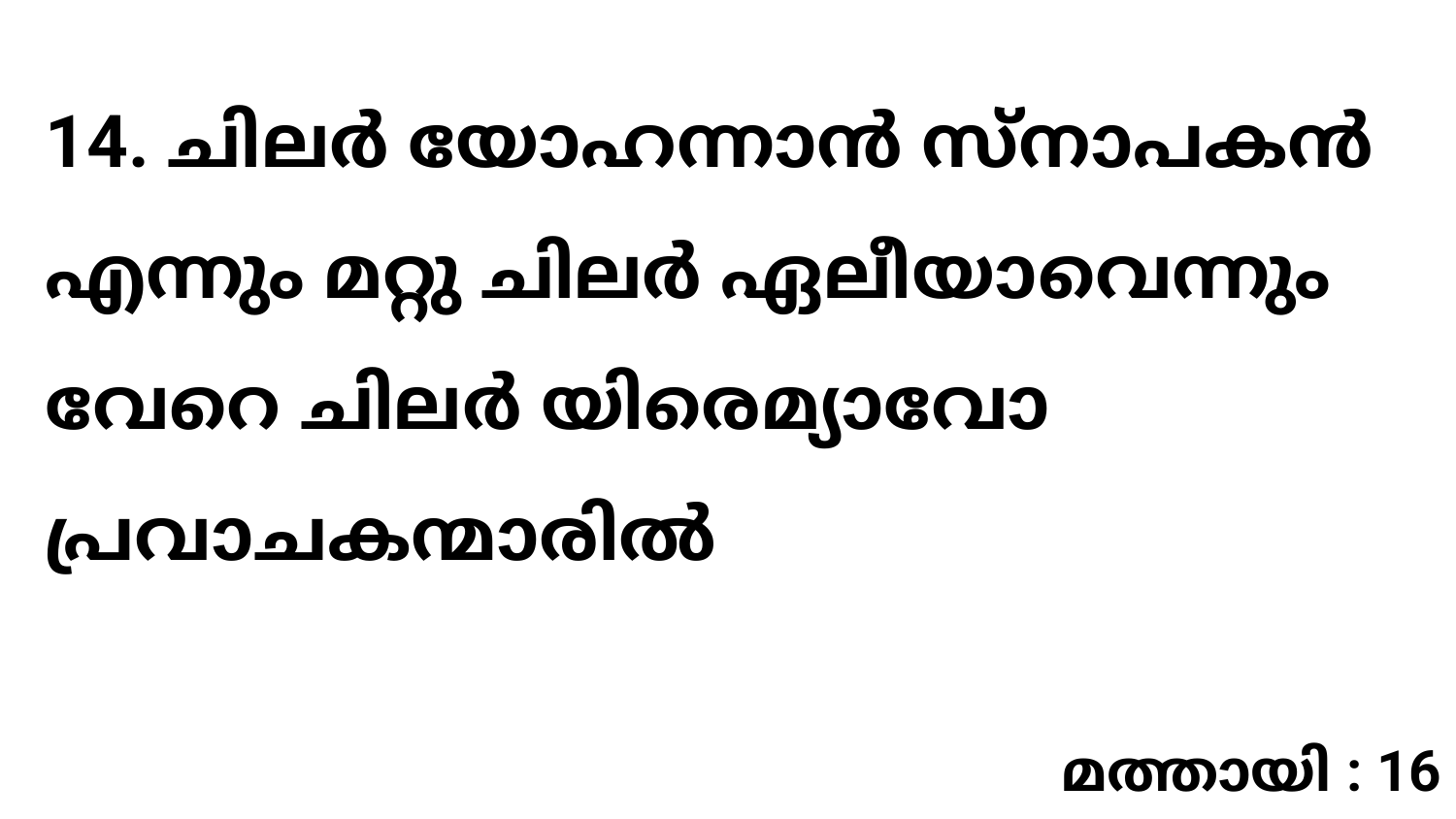

14. ചിലർ യോഹന്നാൻ സ്നാപകൻ എന്നും മറ്റു ചിലർ ഏലീയാവെന്നും വേറെ ചിലർ യിരെമ്യാവോ പ്രവാചകന്മാരിൽ
മത്തായി : 16